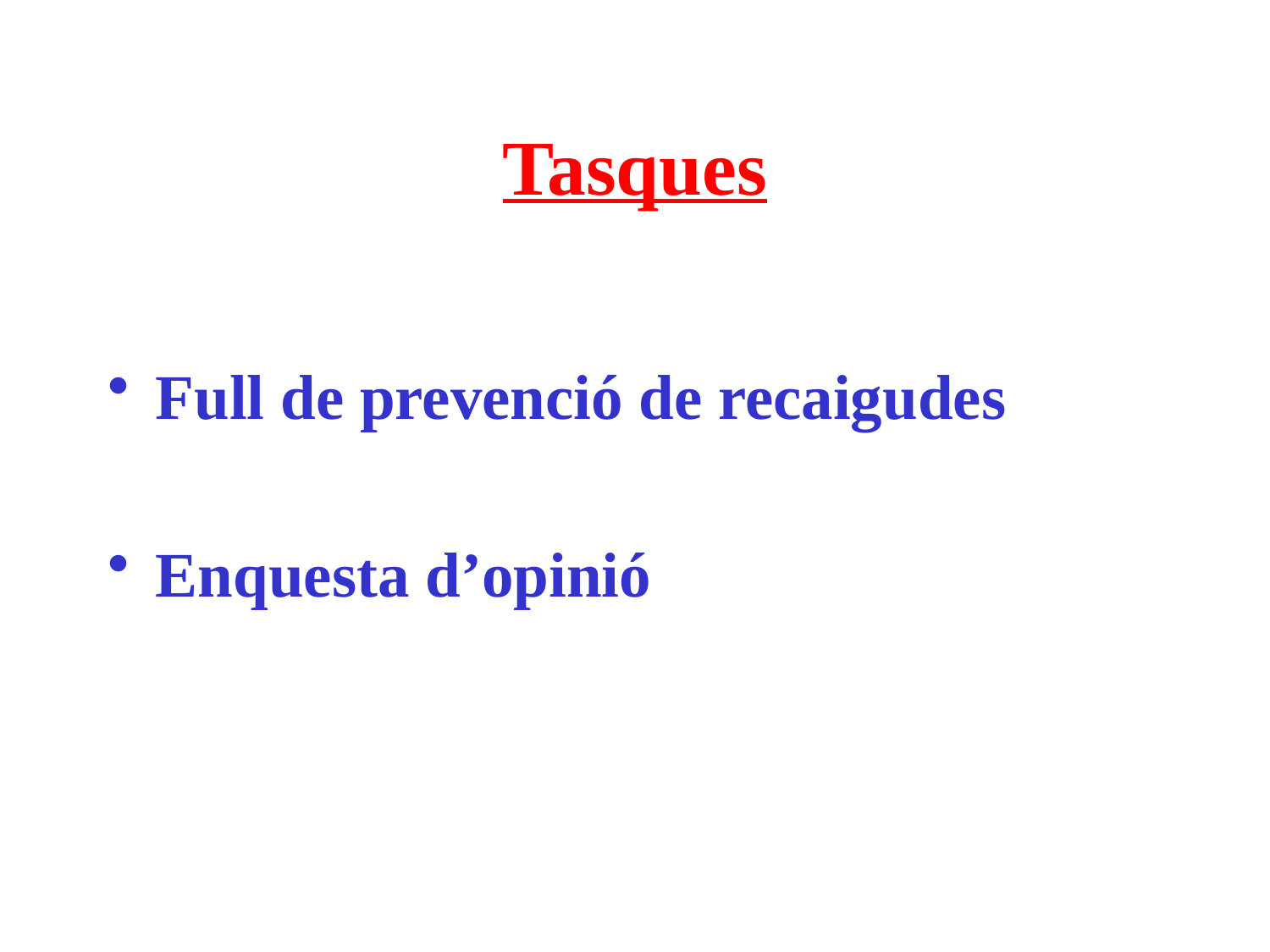

# Tasques
Full de prevenció de recaigudes

Enquesta d’opinió